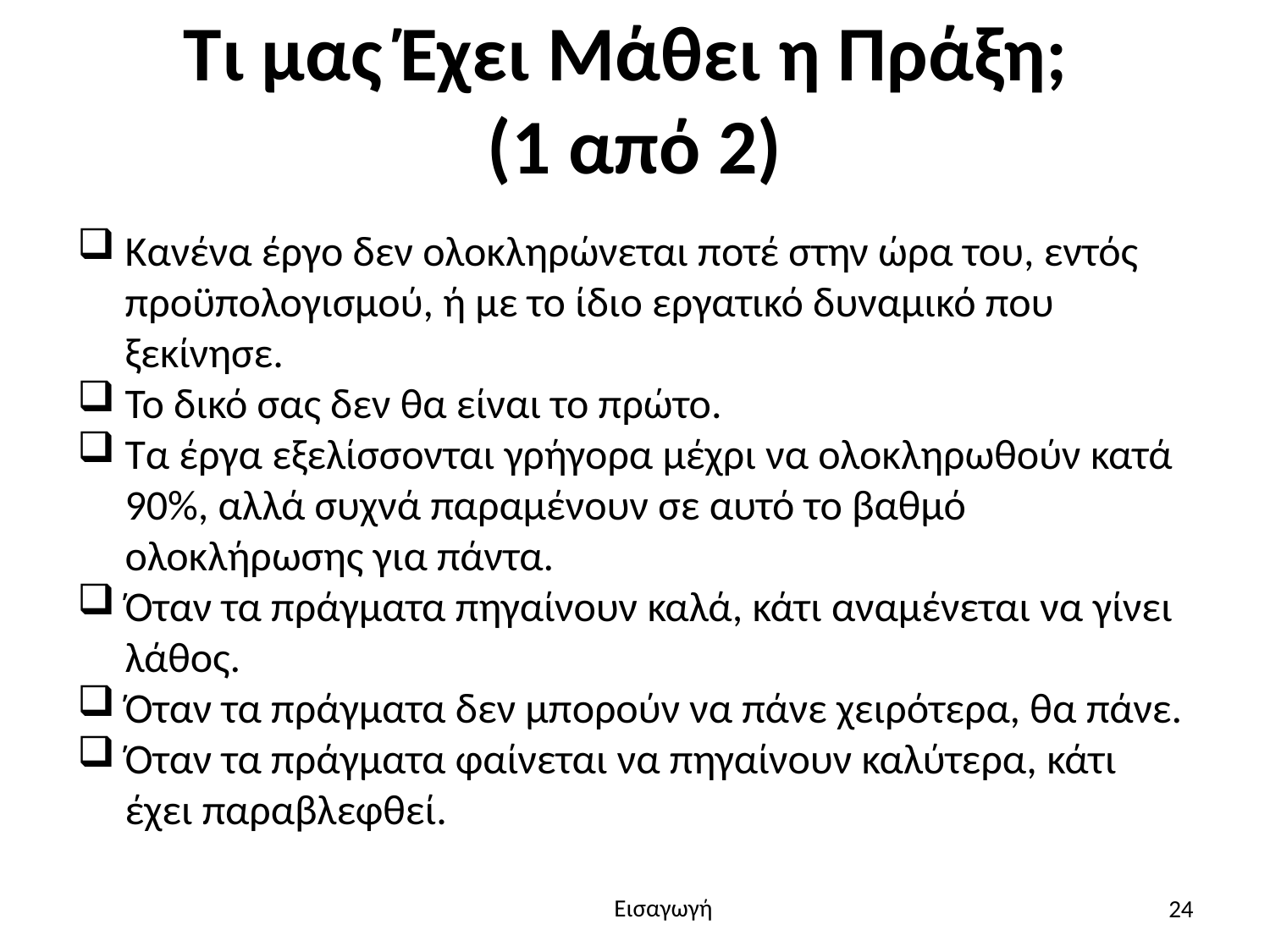

# Τι μας Έχει Μάθει η Πράξη; (1 από 2)
Κανένα έργο δεν ολοκληρώνεται ποτέ στην ώρα του, εντός προϋπολογισμού, ή με το ίδιο εργατικό δυναμικό που ξεκίνησε.
Το δικό σας δεν θα είναι το πρώτο.
Τα έργα εξελίσσονται γρήγορα μέχρι να ολοκληρωθούν κατά 90%, αλλά συχνά παραμένουν σε αυτό το βαθμό ολοκλήρωσης για πάντα.
Όταν τα πράγματα πηγαίνουν καλά, κάτι αναμένεται να γίνει λάθος.
Όταν τα πράγματα δεν μπορούν να πάνε χειρότερα, θα πάνε.
Όταν τα πράγματα φαίνεται να πηγαίνουν καλύτερα, κάτι έχει παραβλεφθεί.
24
Εισαγωγή